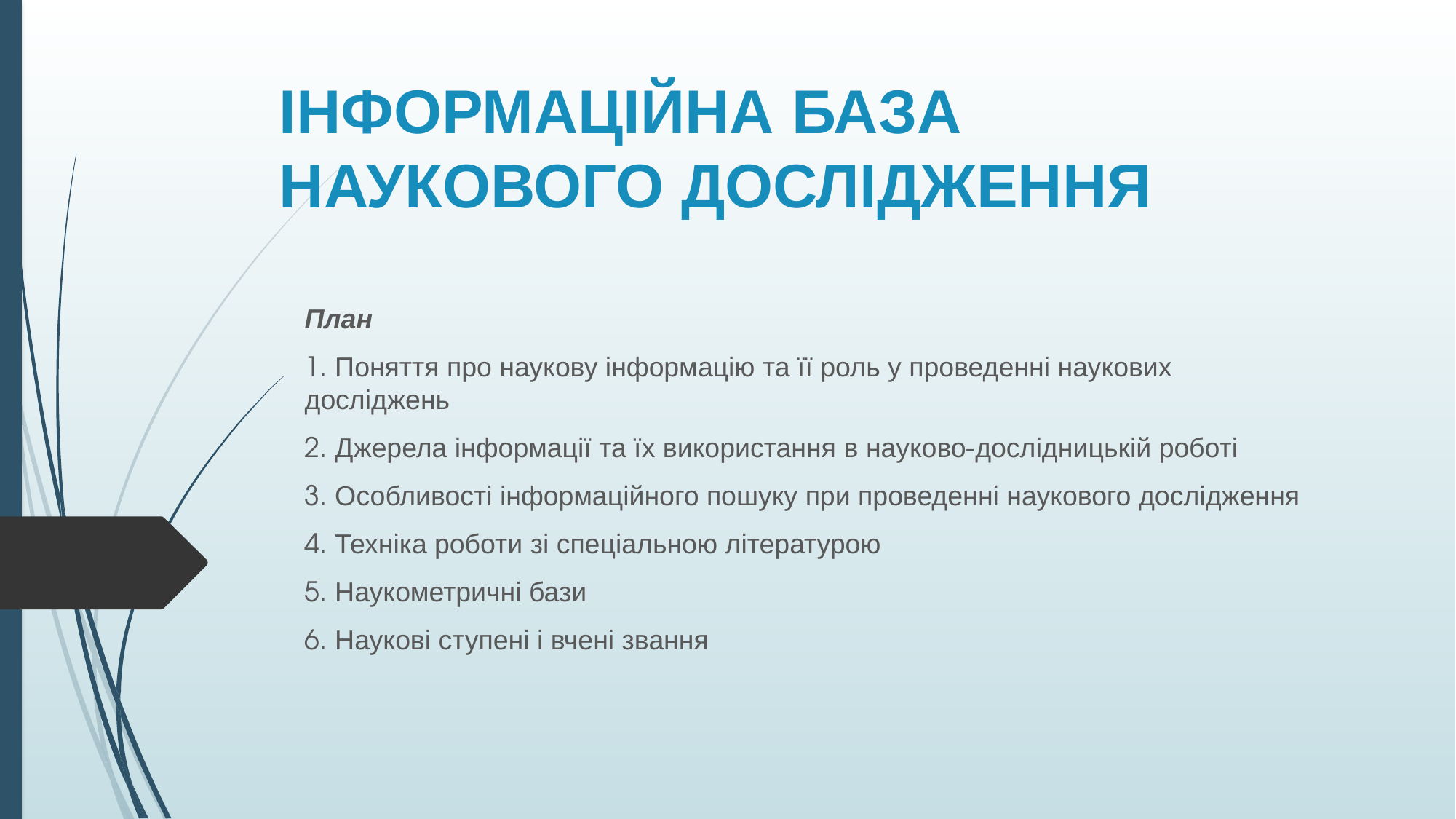

# ІНФОРМАЦІЙНА БАЗА НАУКОВОГО ДОСЛІДЖЕННЯ
План
1. Поняття про наукову інформацію та її роль у проведенні наукових досліджень
2. Джерела інформації та їх використання в науково-дослідницькій роботі
3. Особливості інформаційного пошуку при проведенні наукового дослідження
4. Техніка роботи зі спеціальною літературою
5. Наукометричні бази
6. Наукові ступені і вчені звання